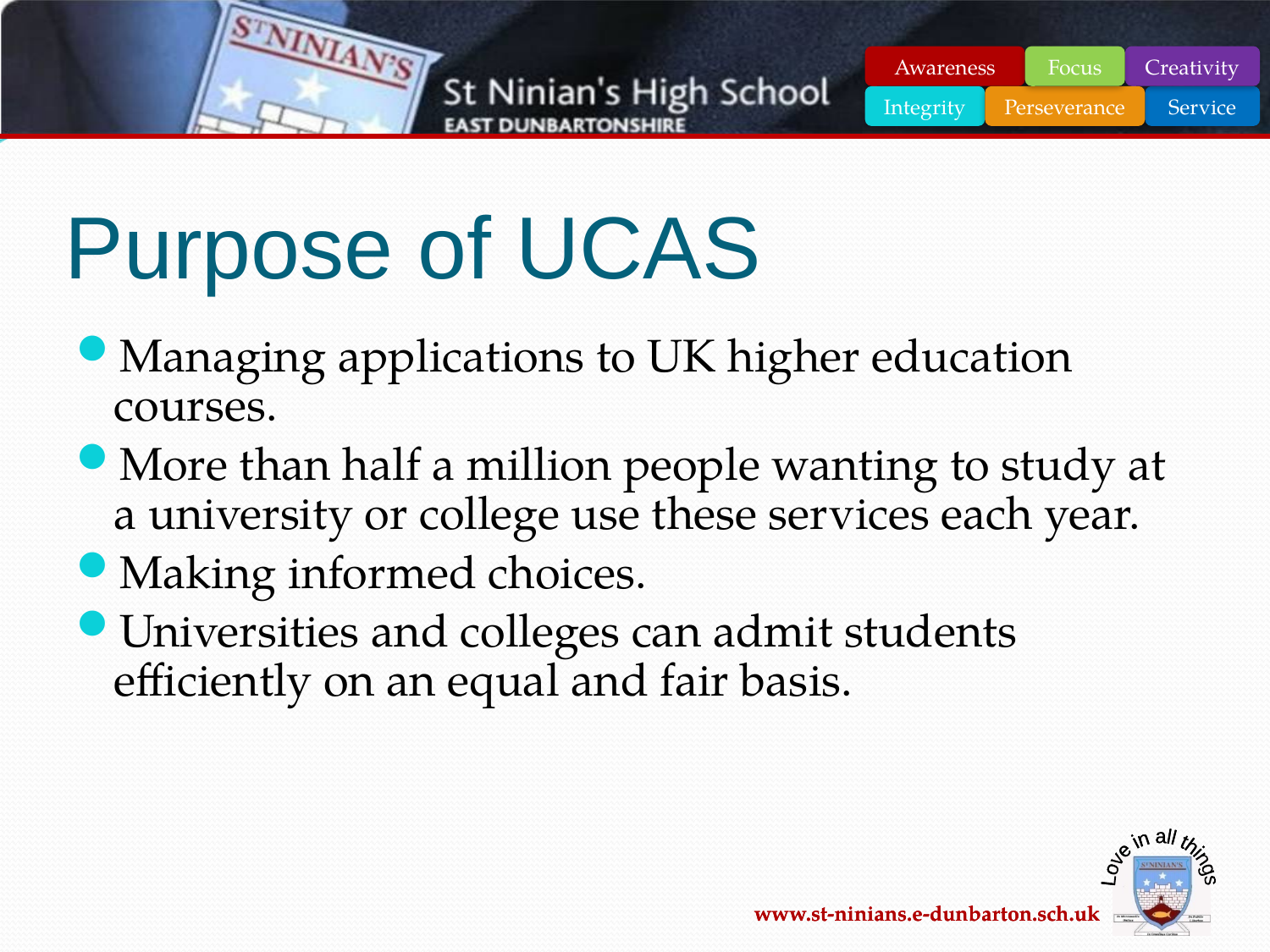

# Purpose of UCAS
Managing applications to UK higher education courses.
More than half a million people wanting to study at a university or college use these services each year.
Making informed choices.
Universities and colleges can admit students efficiently on an equal and fair basis.